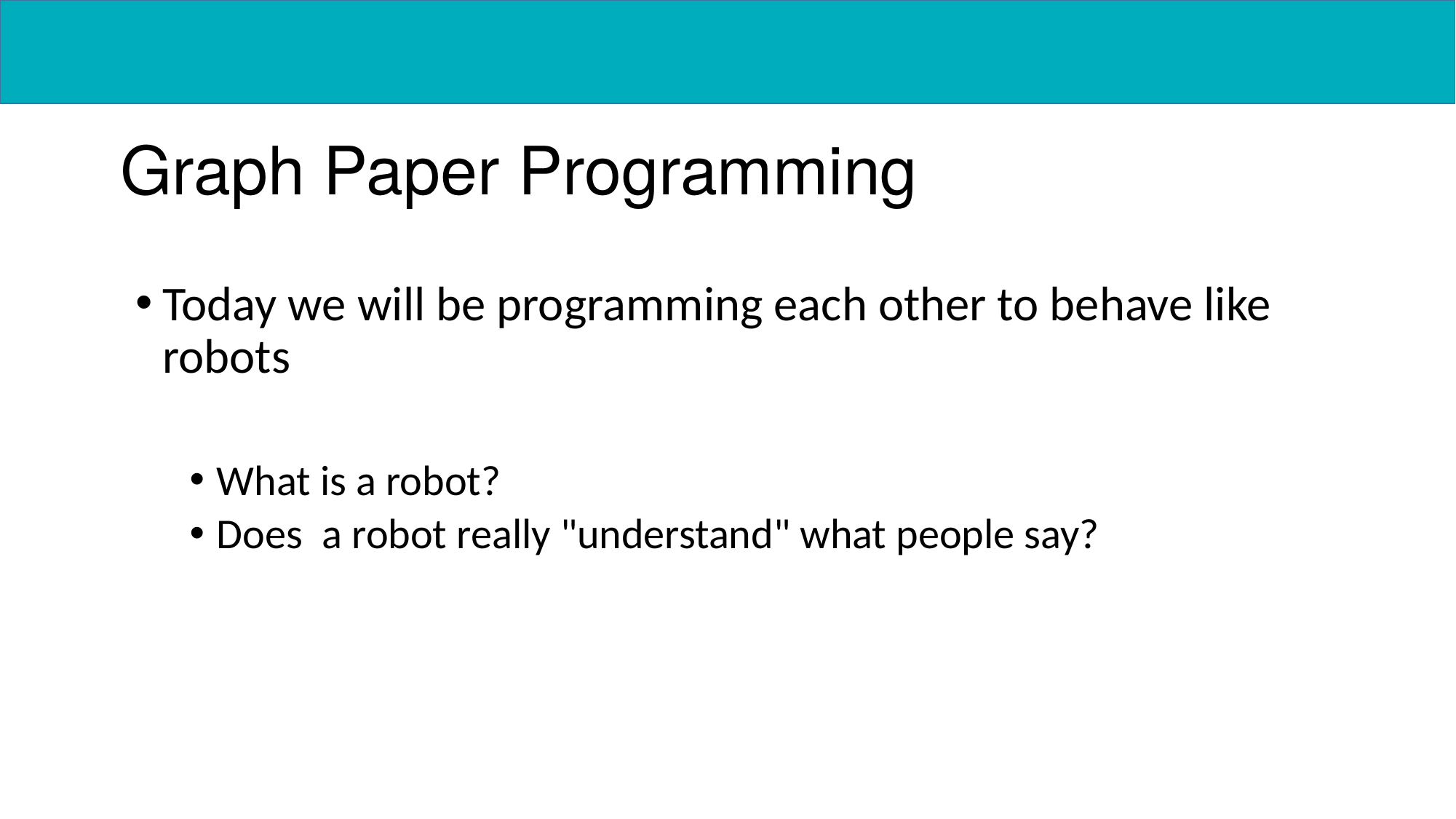

Graph Paper Programming
Today we will be programming each other to behave like robots

What is a robot?
Does  a robot really "understand" what people say?